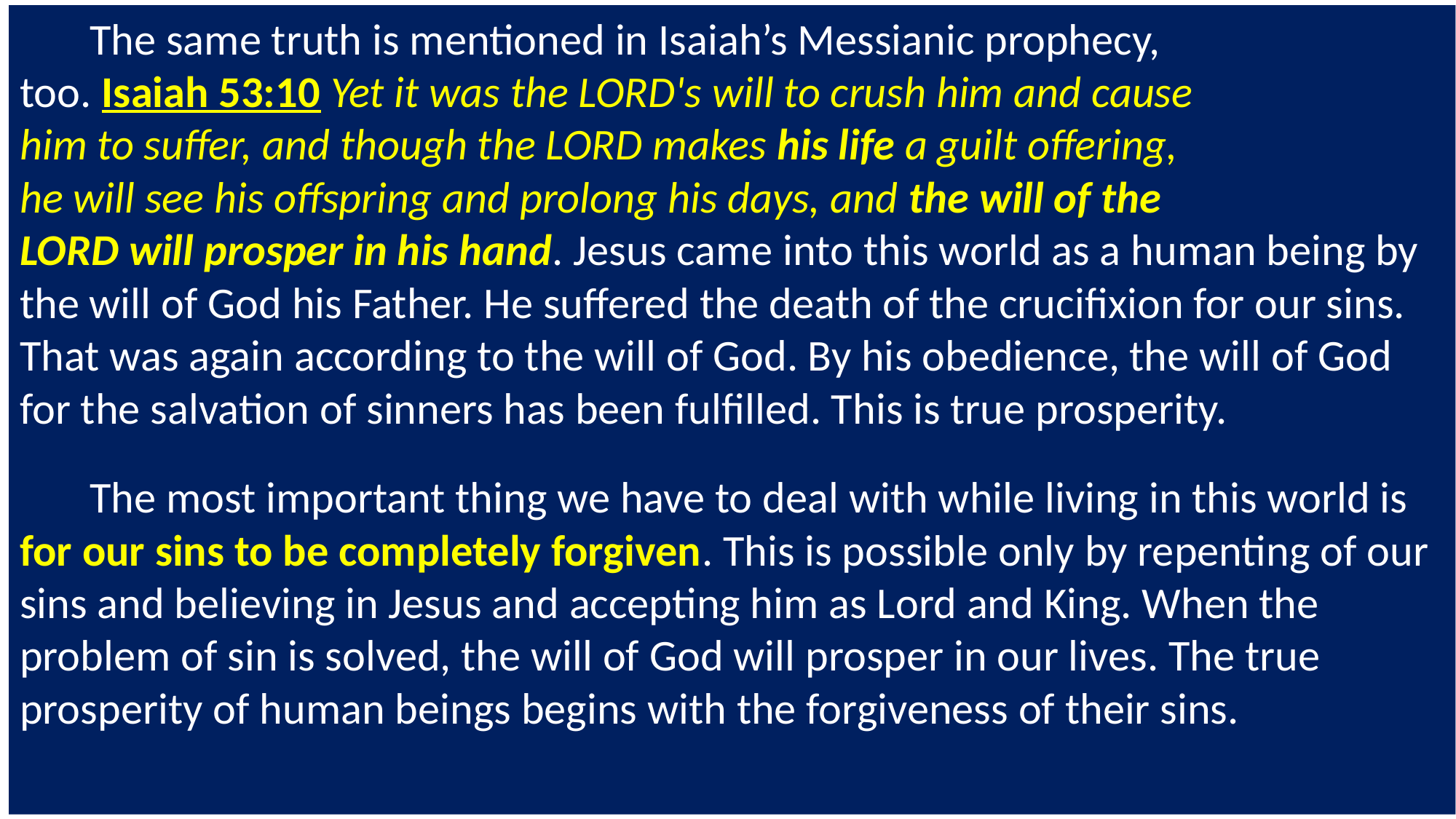

The same truth is mentioned in Isaiah’s Messianic prophecy,
too. Isaiah 53:10 Yet it was the LORD's will to crush him and cause
him to suffer, and though the LORD makes his life a guilt offering,
he will see his offspring and prolong his days, and the will of the
LORD will prosper in his hand. Jesus came into this world as a human being by the will of God his Father. He suffered the death of the crucifixion for our sins. That was again according to the will of God. By his obedience, the will of God for the salvation of sinners has been fulfilled. This is true prosperity.

       The most important thing we have to deal with while living in this world is for our sins to be completely forgiven. This is possible only by repenting of our sins and believing in Jesus and accepting him as Lord and King. When the problem of sin is solved, the will of God will prosper in our lives. The true prosperity of human beings begins with the forgiveness of their sins.